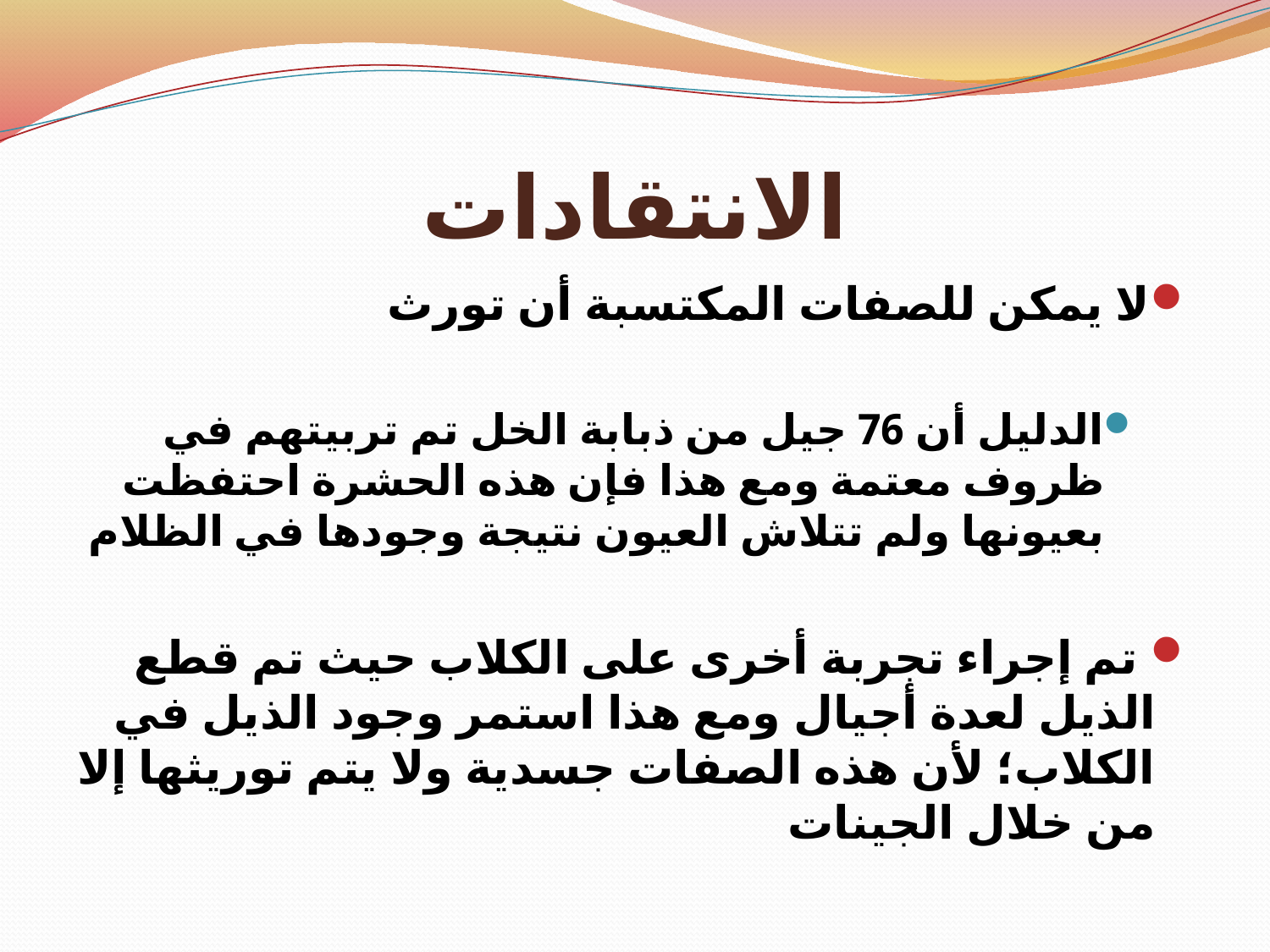

# الانتقادات
لا يمكن للصفات المكتسبة أن تورث

الدليل أن 76 جيل من ذبابة الخل تم تربيتهم في ظروف معتمة ومع هذا فإن هذه الحشرة احتفظت بعيونها ولم تتلاش العيون نتيجة وجودها في الظلام

 	تم إجراء تجربة أخرى على الكلاب حيث تم قطع الذيل لعدة أجيال 	ومع هذا استمر وجود الذيل في الكلاب؛ لأن هذه الصفات جسدية ولا 	يتم توريثها إلا من خلال الجينات